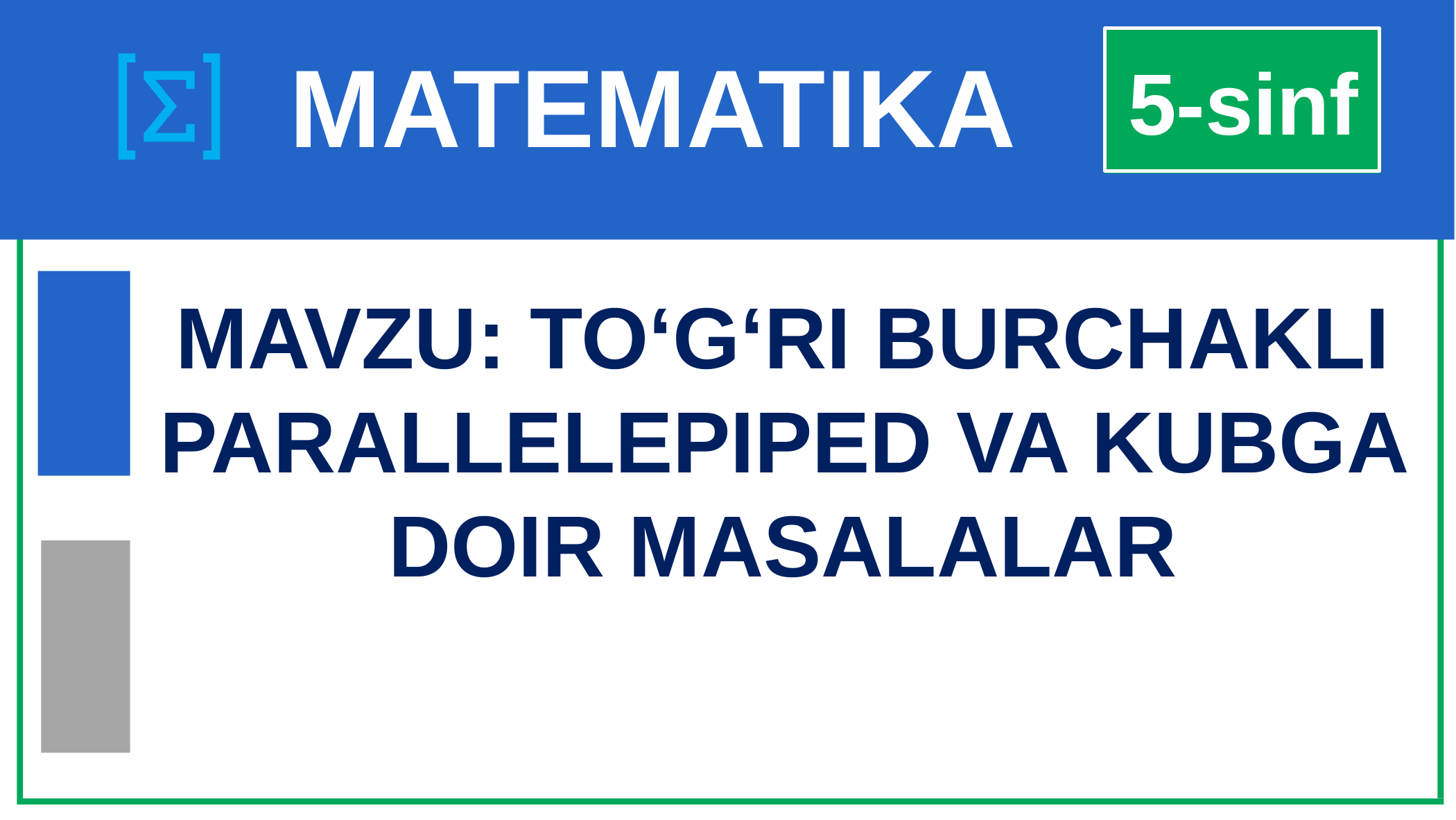

5-sinf

# MATEMATIKA

MAVZU: TO‘G‘RI BURCHAKLI PARALLELEPIPED VA KUBGA DOIR MASALALAR